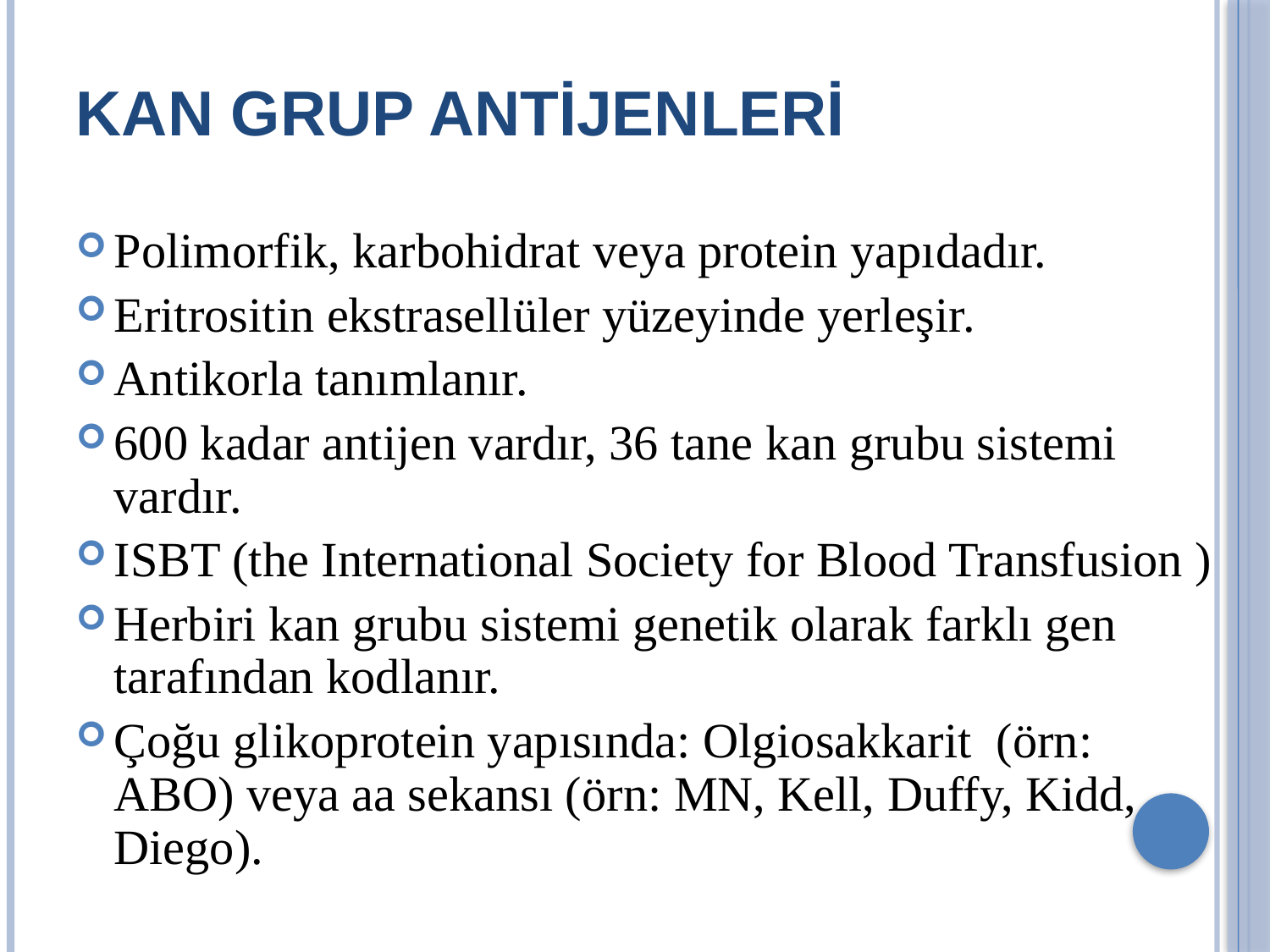

# Kan grup antijenleri
Polimorfik, karbohidrat veya protein yapıdadır.
Eritrositin ekstrasellüler yüzeyinde yerleşir.
Antikorla tanımlanır.
600 kadar antijen vardır, 36 tane kan grubu sistemi vardır.
ISBT (the International Society for Blood Transfusion )
Herbiri kan grubu sistemi genetik olarak farklı gen tarafından kodlanır.
Çoğu glikoprotein yapısında: Olgiosakkarit  (örn: ABO) veya aa sekansı (örn: MN, Kell, Duffy, Kidd, Diego).